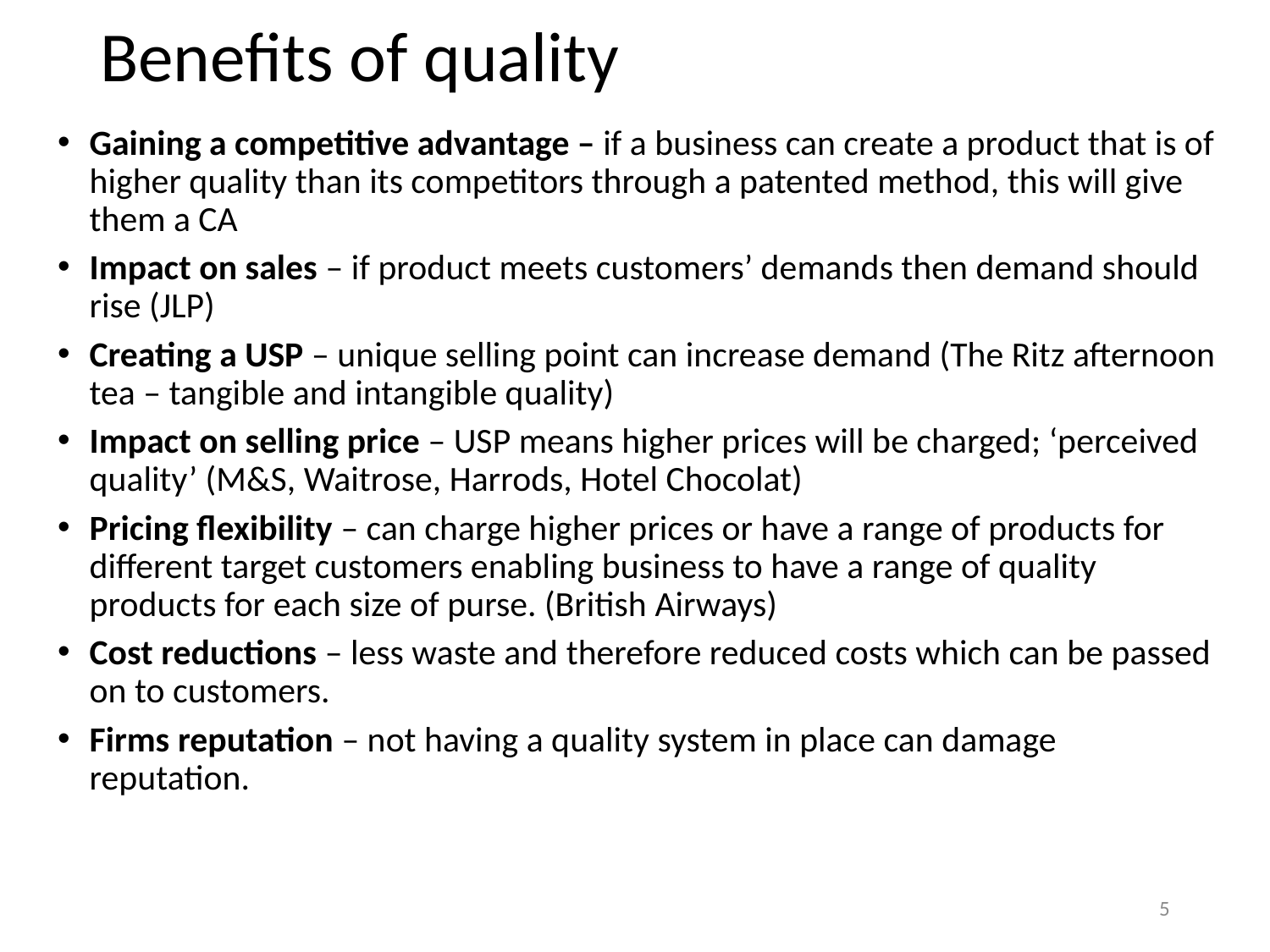

# Benefits of quality
Gaining a competitive advantage – if a business can create a product that is of higher quality than its competitors through a patented method, this will give them a CA
Impact on sales – if product meets customers’ demands then demand should rise (JLP)
Creating a USP – unique selling point can increase demand (The Ritz afternoon tea – tangible and intangible quality)
Impact on selling price – USP means higher prices will be charged; ‘perceived quality’ (M&S, Waitrose, Harrods, Hotel Chocolat)
Pricing flexibility – can charge higher prices or have a range of products for different target customers enabling business to have a range of quality products for each size of purse. (British Airways)
Cost reductions – less waste and therefore reduced costs which can be passed on to customers.
Firms reputation – not having a quality system in place can damage reputation.
5